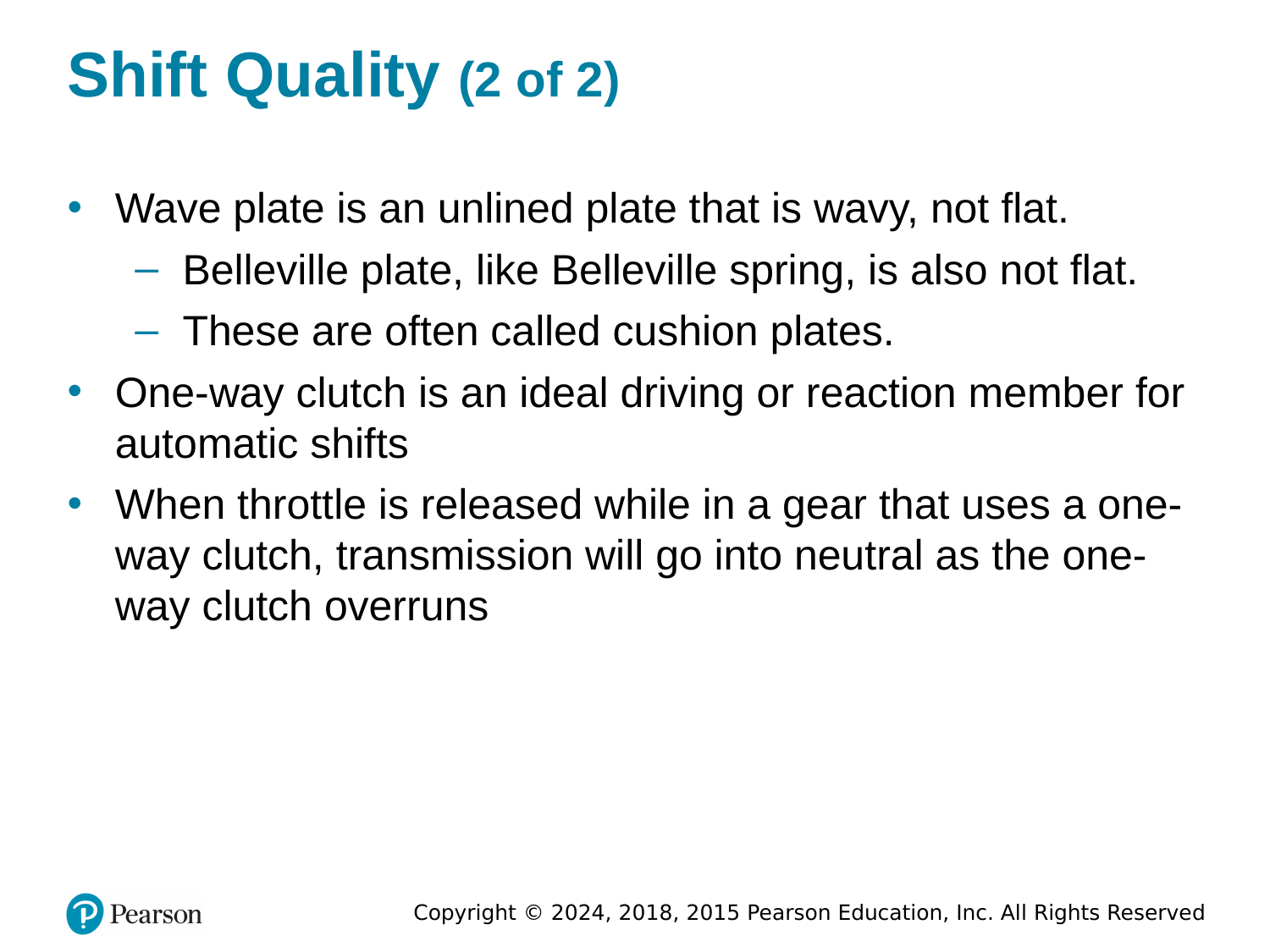

# Shift Quality (2 of 2)
Wave plate is an unlined plate that is wavy, not flat.
Belleville plate, like Belleville spring, is also not flat.
These are often called cushion plates.
One-way clutch is an ideal driving or reaction member for automatic shifts
When throttle is released while in a gear that uses a one-way clutch, transmission will go into neutral as the one-way clutch overruns